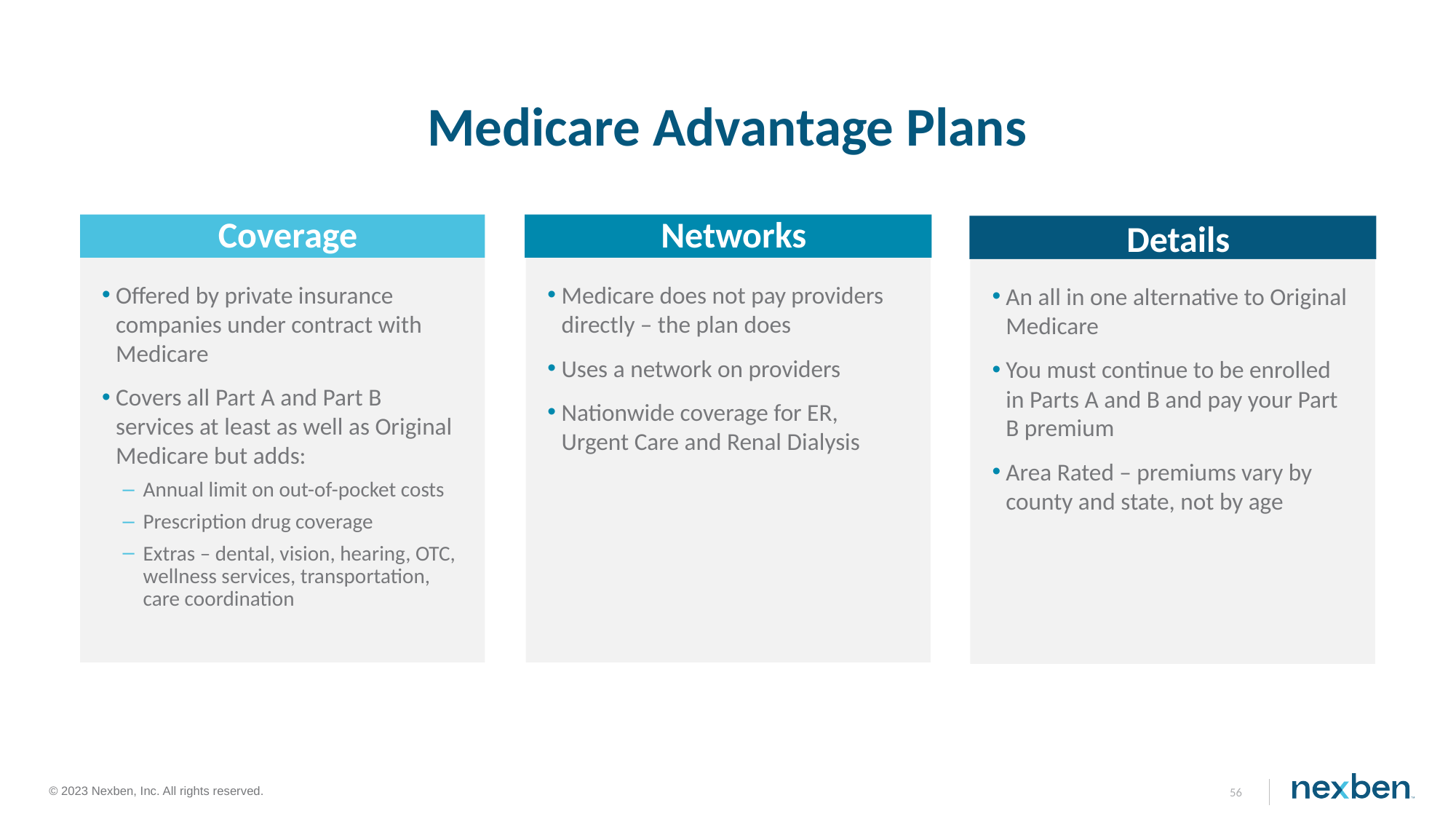

# Medicare Advantage Plans
Coverage
Networks
Details
Offered by private insurance companies under contract with Medicare
Covers all Part A and Part B services at least as well as Original Medicare but adds:
Annual limit on out-of-pocket costs
Prescription drug coverage
Extras – dental, vision, hearing, OTC, wellness services, transportation, care coordination
Medicare does not pay providers directly – the plan does
Uses a network on providers
Nationwide coverage for ER, Urgent Care and Renal Dialysis

An all in one alternative to Original Medicare
You must continue to be enrolled in Parts A and B and pay your Part B premium
Area Rated – premiums vary by county and state, not by age
56